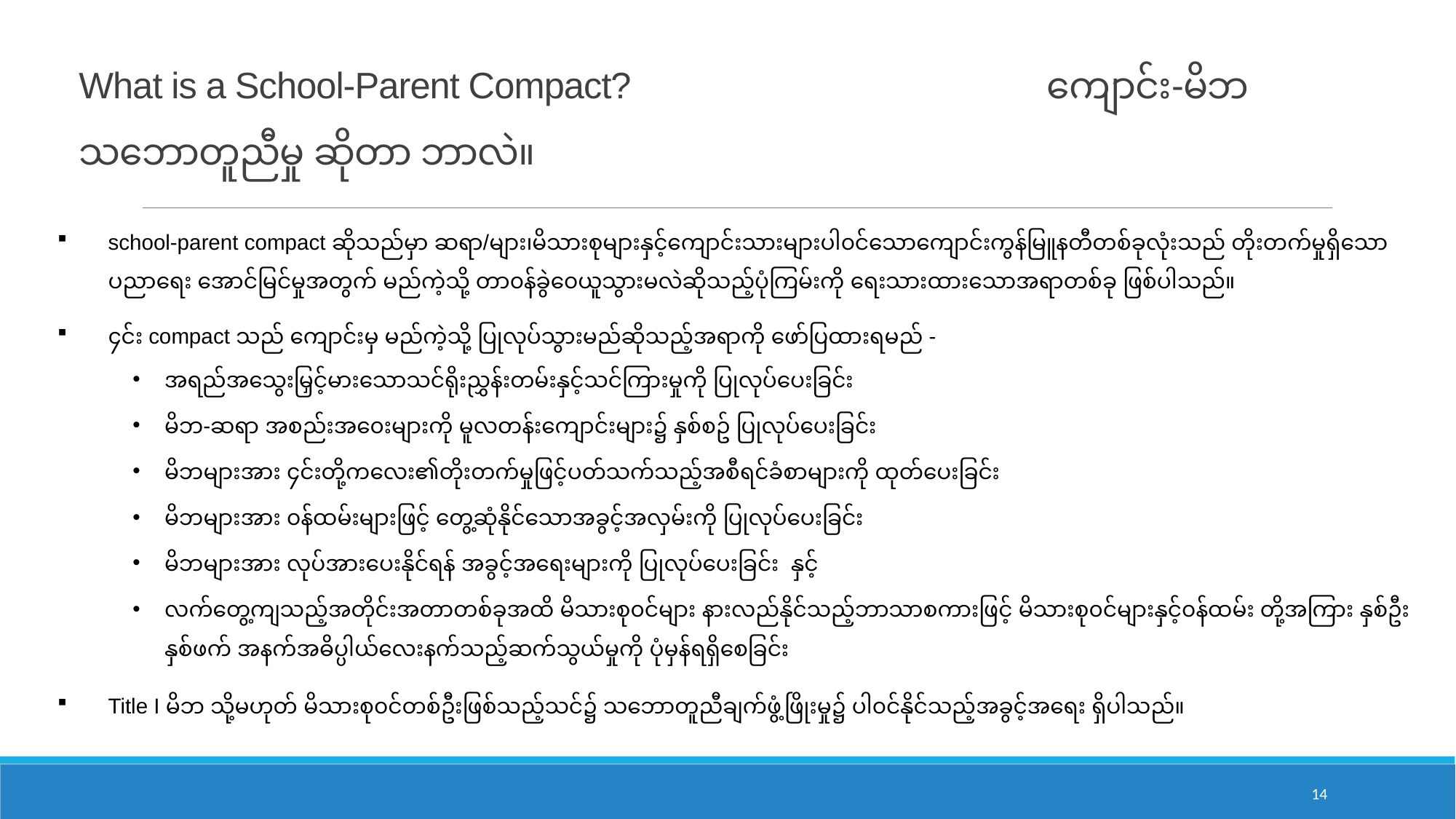

# What is a School-Parent Compact?                                            ကျောင်း-မိဘ သဘောတူညီမှု ဆိုတာ ဘာလဲ။
school-parent compact ဆိုသည်မှာ ဆရာ/များ၊မိသားစုများနှင့်ကျောင်းသားများပါ၀င်သောကျောင်းကွန်မြူနတီတစ်ခုလုံးသည် တိုးတက်မှုရှိသော ပညာရေး အောင်မြင်မှုအတွက် မည်ကဲ့သို့ တာ၀န်ခွဲ၀ေယူသွားမလဲဆိုသည့်ပုံကြမ်းကို ရေးသားထားသောအရာတစ်ခု ဖြစ်ပါသည်။
၄င်း compact သည် ကျောင်းမှ မည်ကဲ့သို့ ပြုလုပ်သွားမည်ဆိုသည့်အရာကို ဖော်ပြထားရမည် -
အရည်အသွေးမြှင့်မားသောသင်ရိုးညွှန်းတမ်းနှင့်သင်ကြားမှုကို ပြုလုပ်ပေးခြင်း
မိဘ-ဆရာ အစည်းအ၀ေးများကို မူလတန်းကျောင်းများ၌ နှစ်စဥ် ပြုလုပ်ပေးခြင်း
မိဘများအား ၄င်းတို့ကလေး၏တိုးတက်မှုဖြင့်ပတ်သက်သည့်အစီရင်ခံစာများကို ထုတ်ပေးခြင်း
မိဘများအား ၀န်ထမ်းများဖြင့် တွေ့ဆုံနိုင်သောအခွင့်အလှမ်းကို ပြုလုပ်ပေးခြင်း
မိဘများအား လုပ်အားပေးနိုင်ရန် အခွင့်အရေးများကို ပြုလုပ်ပေးခြင်း  နှင့်
လက်တွေ့ကျသည့်အတိုင်းအတာတစ်ခုအထိ မိသားစု၀င်များ နားလည်နိုင်သည့်ဘာသာစကားဖြင့် မိသားစု၀င်များနှင့်၀န်ထမ်း တို့အကြား နှစ်ဦးနှစ်ဖက် အနက်အဓိပ္ပါယ်လေးနက်သည့်ဆက်သွယ်မှုကို ပုံမှန်ရရှိစေခြင်း
Title I မိဘ သို့မဟုတ် မိသားစု၀င်တစ်ဦးဖြစ်သည့်သင်၌ သဘောတူညီချက်ဖွံ့ဖြိုးမှု၌ ပါ၀င်နိုင်သည့်အခွင့်အရေး ရှိပါသည်။

14